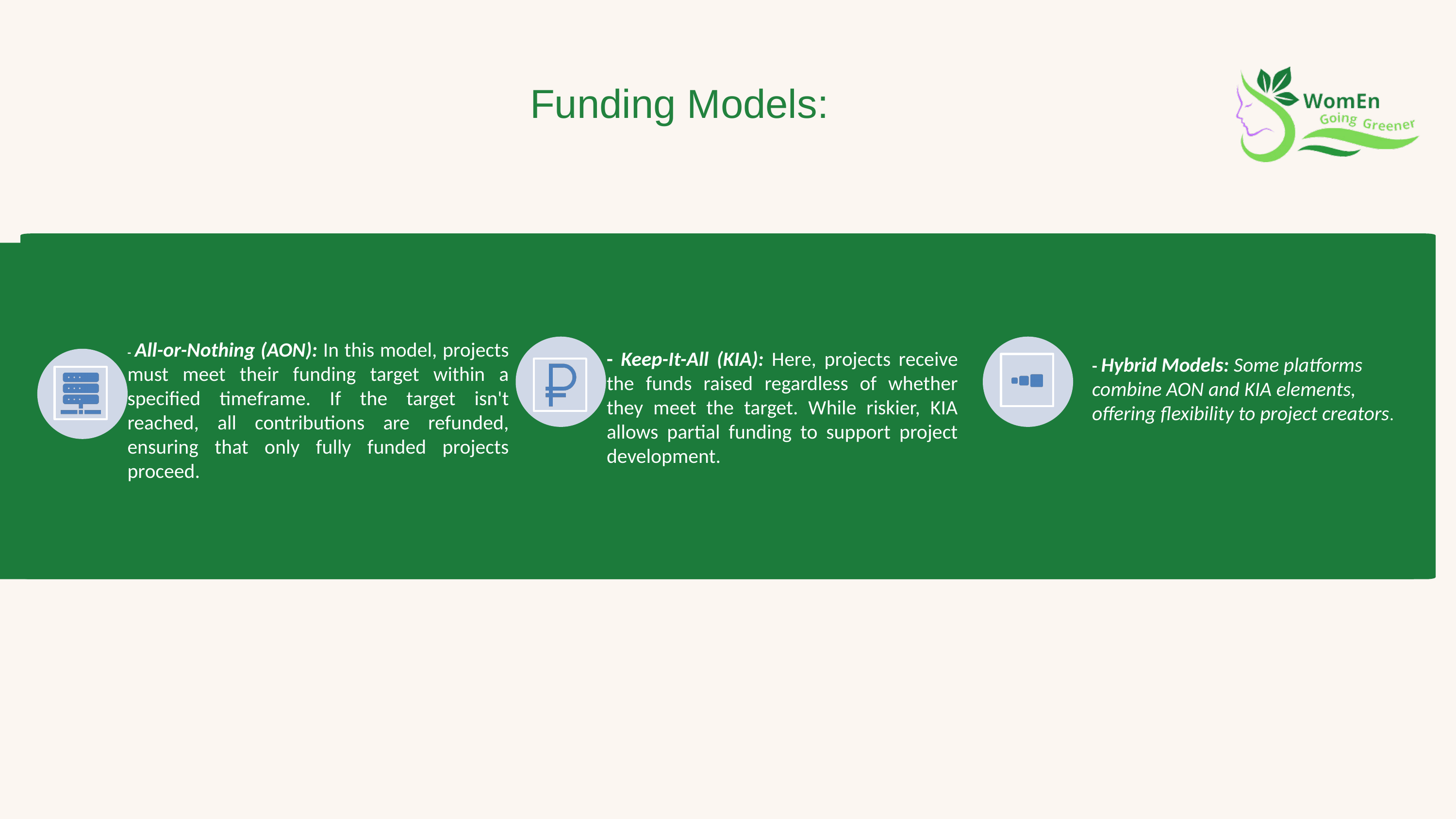

Funding Models:

- All-or-Nothing (AON): In this model, projects must meet their funding target within a specified timeframe. If the target isn't reached, all contributions are refunded, ensuring that only fully funded projects proceed.
- Keep-It-All (KIA): Here, projects receive the funds raised regardless of whether they meet the target. While riskier, KIA allows partial funding to support project development.
- Hybrid Models: Some platforms combine AON and KIA elements, offering flexibility to project creators.